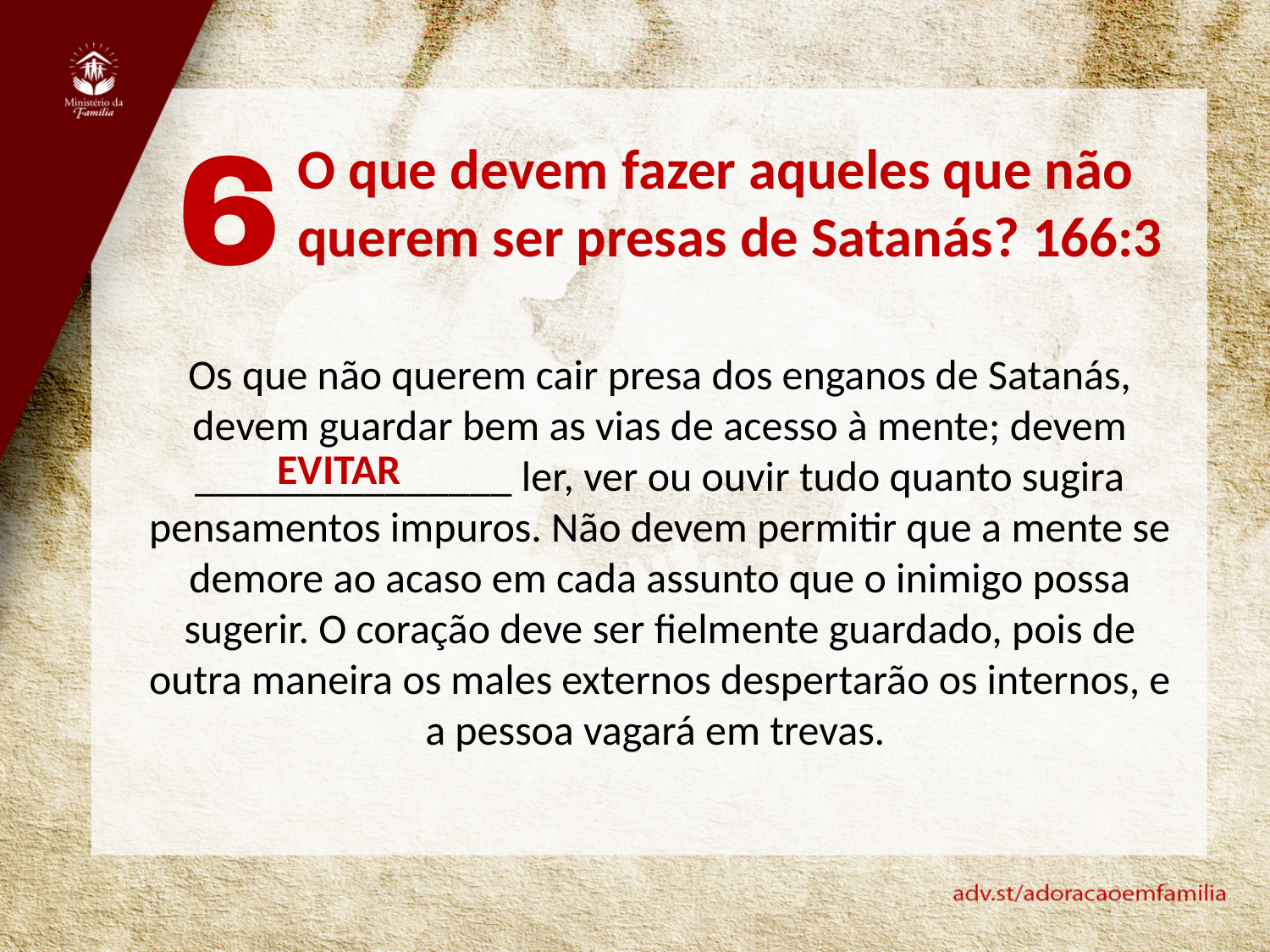

6
O que devem fazer aqueles que não querem ser presas de Satanás? 166:3
Os que não querem cair presa dos enganos de Satanás, devem guardar bem as vias de acesso à mente; devem _______________ ler, ver ou ouvir tudo quanto sugira pensamentos impuros. Não devem permitir que a mente se demore ao acaso em cada assunto que o inimigo possa sugerir. O coração deve ser fielmente guardado, pois de outra maneira os males externos despertarão os internos, e a pessoa vagará em trevas.
EVITAR